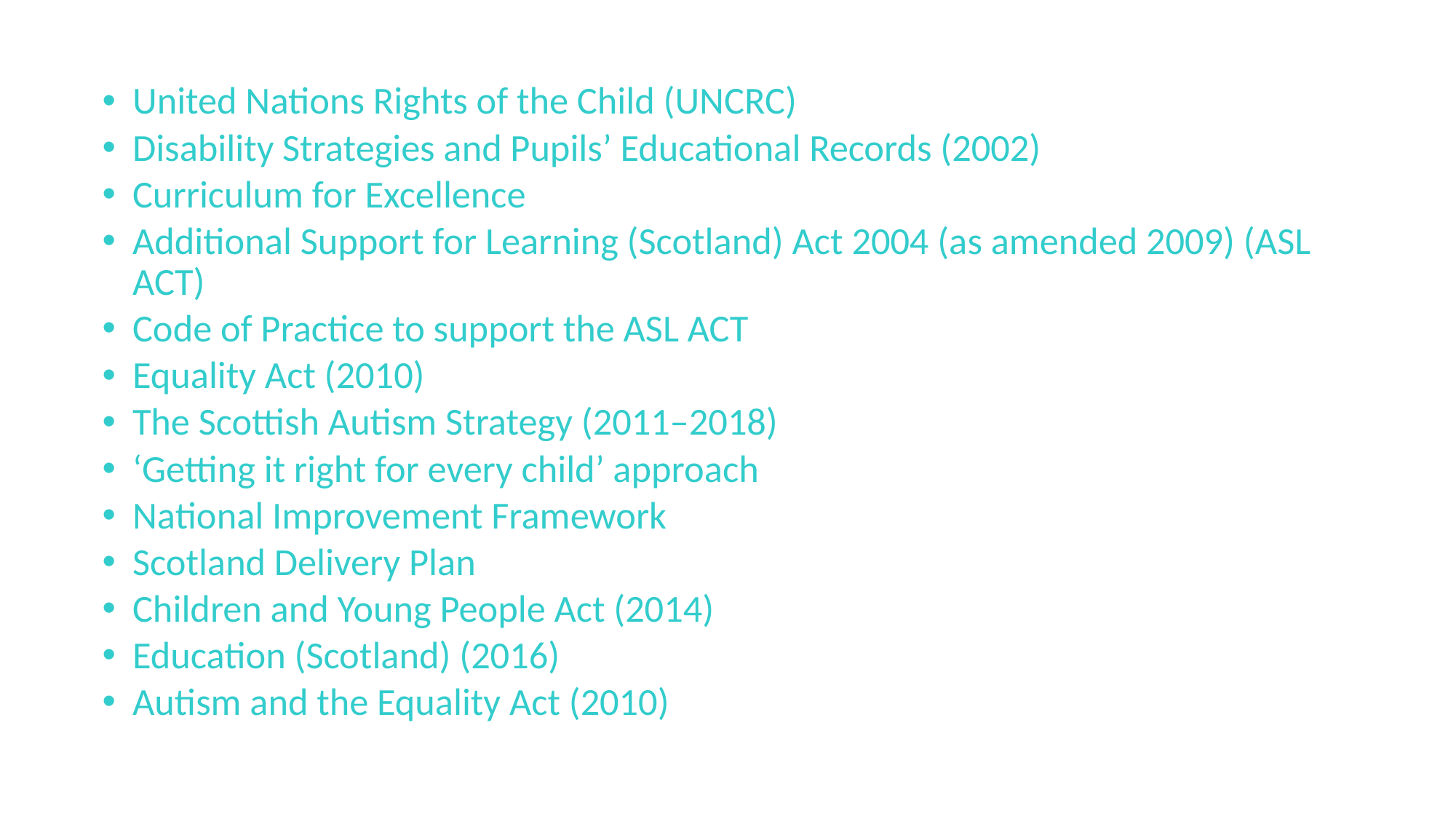

United Nations Rights of the Child (UNCRC)
Disability Strategies and Pupils’ Educational Records (2002)
Curriculum for Excellence
Additional Support for Learning (Scotland) Act 2004 (as amended 2009) (ASL ACT)
Code of Practice to support the ASL ACT
Equality Act (2010)
The Scottish Autism Strategy (2011–2018)
‘Getting it right for every child’ approach
National Improvement Framework
Scotland Delivery Plan
Children and Young People Act (2014)
Education (Scotland) (2016)
Autism and the Equality Act (2010)